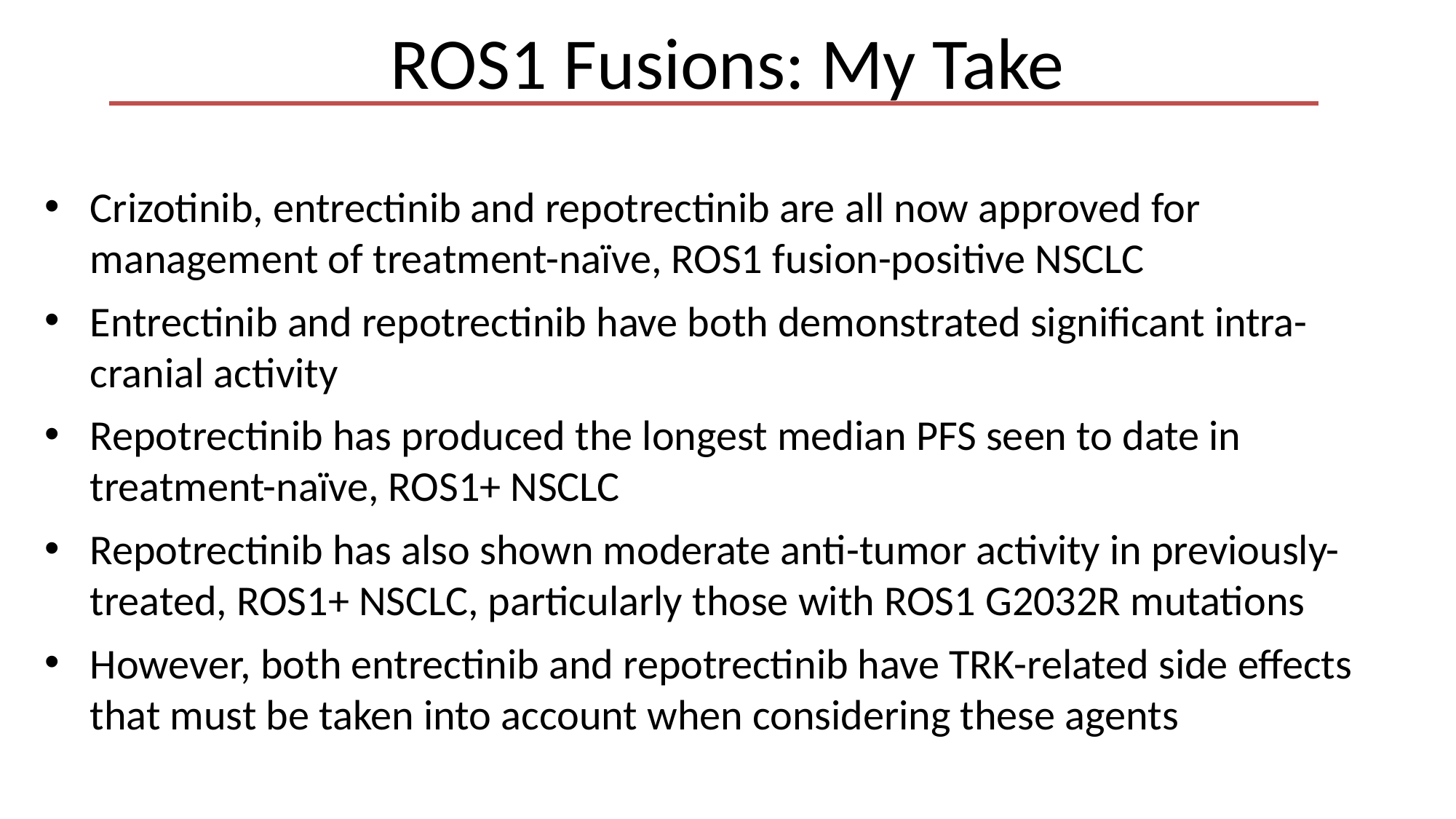

ROS1 Fusions: My Take
Crizotinib, entrectinib and repotrectinib are all now approved for management of treatment-naïve, ROS1 fusion-positive NSCLC
Entrectinib and repotrectinib have both demonstrated significant intra-cranial activity
Repotrectinib has produced the longest median PFS seen to date in treatment-naïve, ROS1+ NSCLC
Repotrectinib has also shown moderate anti-tumor activity in previously-treated, ROS1+ NSCLC, particularly those with ROS1 G2032R mutations
However, both entrectinib and repotrectinib have TRK-related side effects that must be taken into account when considering these agents